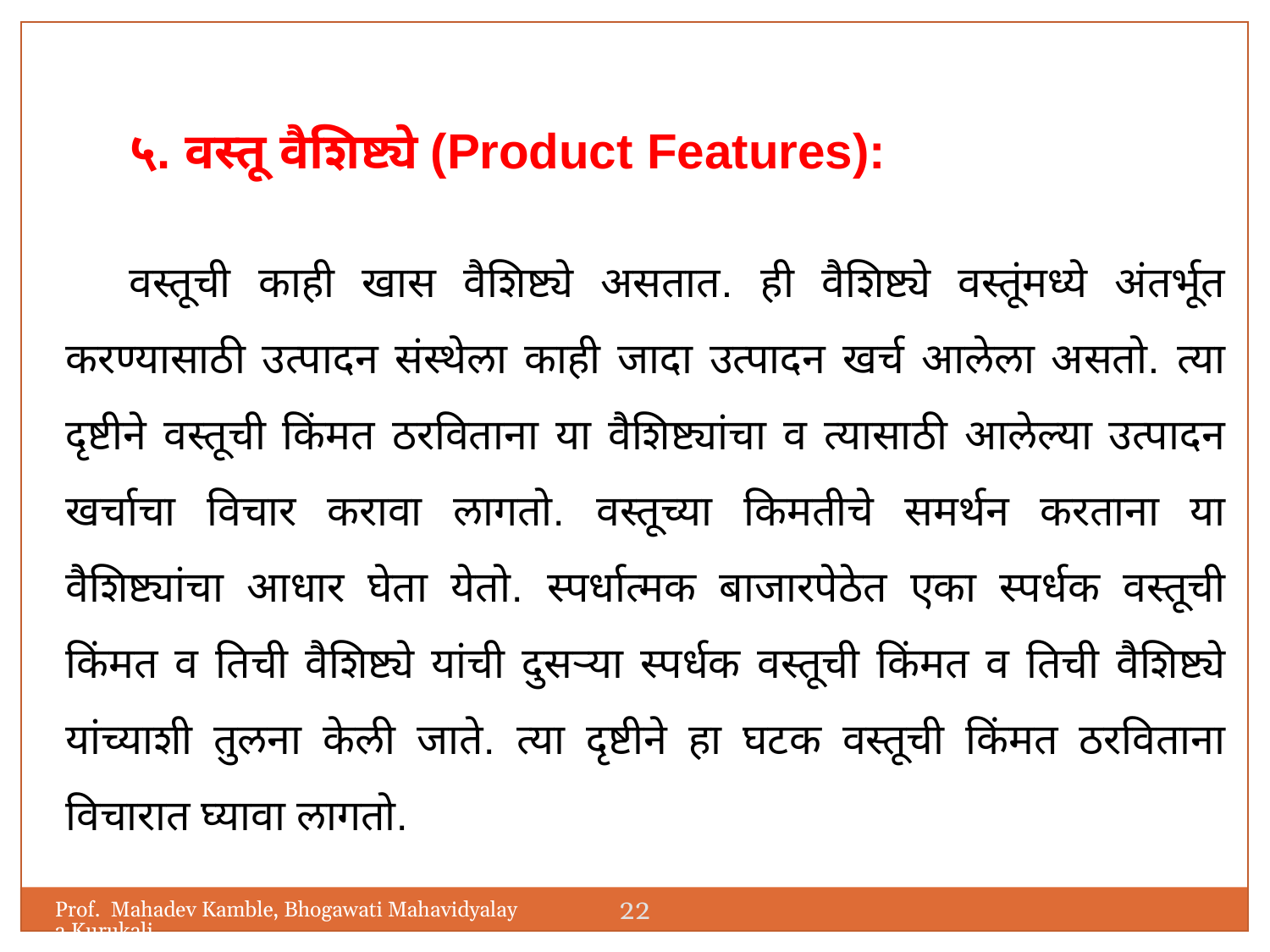

५. वस्तू वैशिष्ट्ये (Product Features):

वस्तूची काही खास वैशिष्ट्ये असतात. ही वैशिष्ट्ये वस्तूंमध्ये अंतर्भूत करण्यासाठी उत्पादन संस्थेला काही जादा उत्पादन खर्च आलेला असतो. त्या दृष्टीने वस्तूची किंमत ठरविताना या वैशिष्ट्यांचा व त्यासाठी आलेल्या उत्पादन खर्चाचा विचार करावा लागतो. वस्तूच्या किमतीचे समर्थन करताना या वैशिष्ट्यांचा आधार घेता येतो. स्पर्धात्मक बाजारपेठेत एका स्पर्धक वस्तूची किंमत व तिची वैशिष्ट्ये यांची दुसऱ्या स्पर्धक वस्तूची किंमत व तिची वैशिष्ट्ये यांच्याशी तुलना केली जाते. त्या दृष्टीने हा घटक वस्तूची किंमत ठरविताना विचारात घ्यावा लागतो.
22
Prof.  Mahadev Kamble, Bhogawati Mahavidyalaya,Kurukali.